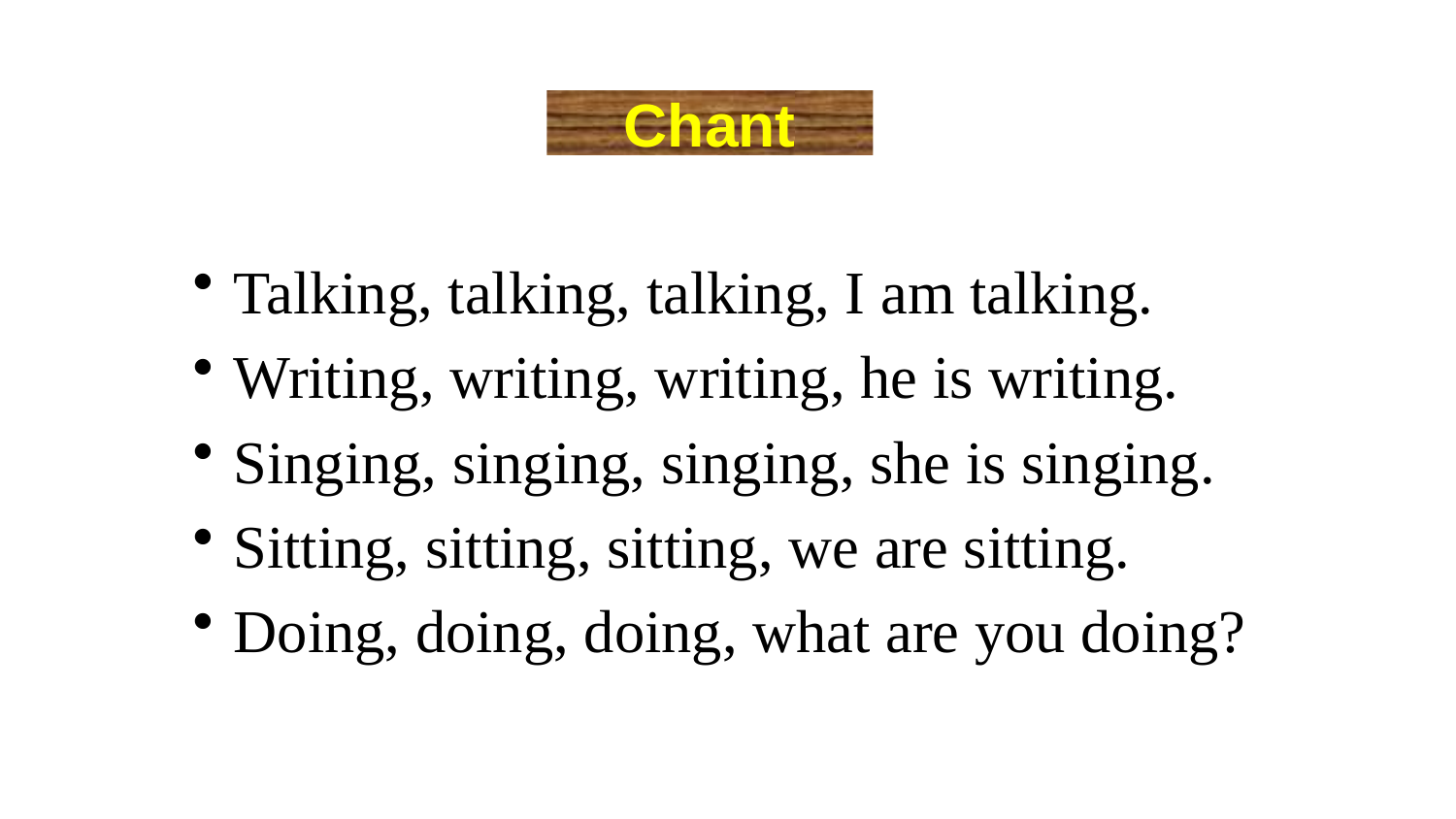

Chant
Talking, talking, talking, I am talking.
Writing, writing, writing, he is writing.
Singing, singing, singing, she is singing.
Sitting, sitting, sitting, we are sitting.
Doing, doing, doing, what are you doing?